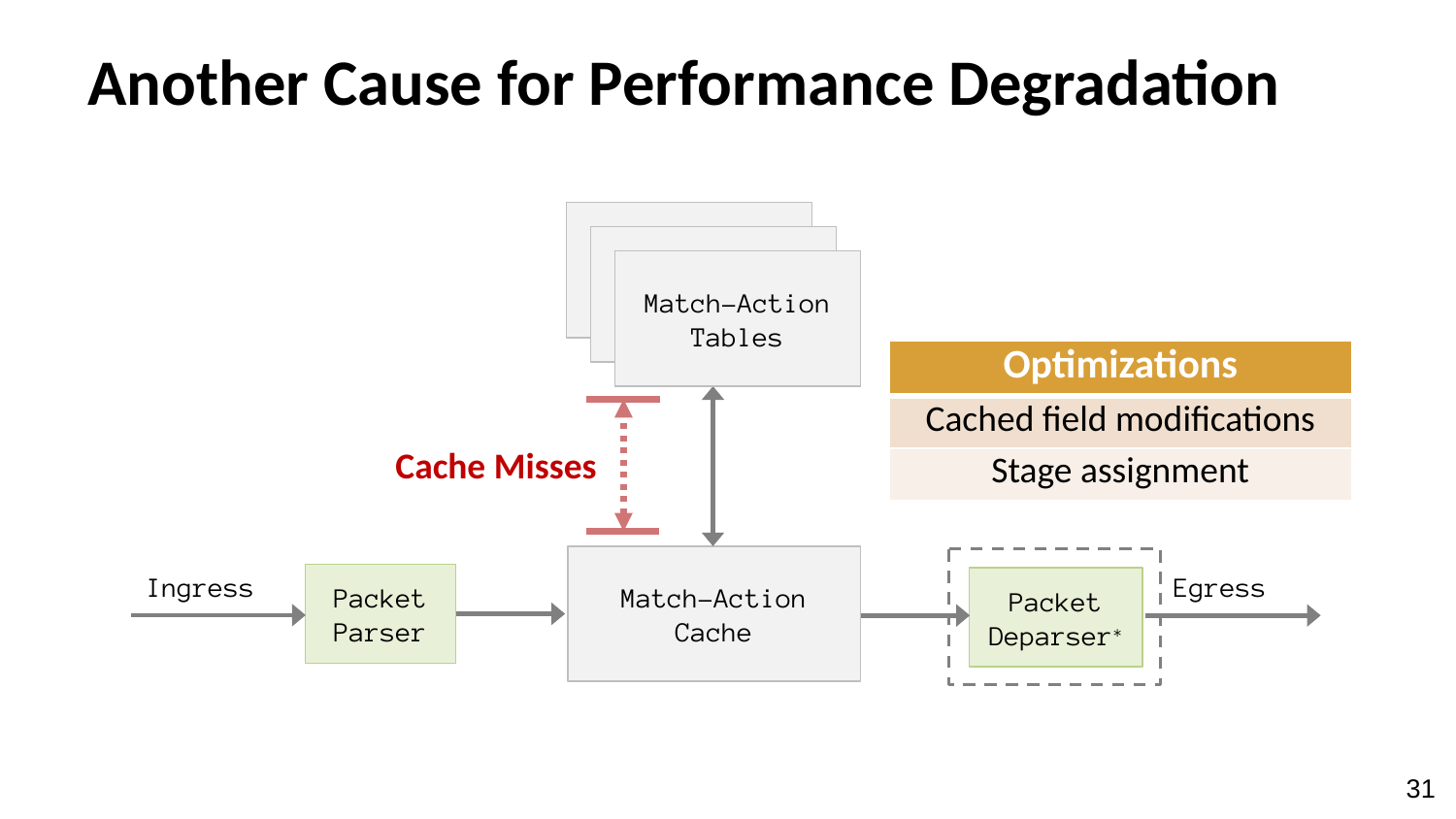

# Another Cause for Performance Degradation

Match-Action
Tables
| Optimizations |
| --- |
| Cached field modifications |
| Stage assignment |
Cache Misses
Match-Action
Cache

Egress
Ingress
Packet
Parser
Packet
Deparser*
31